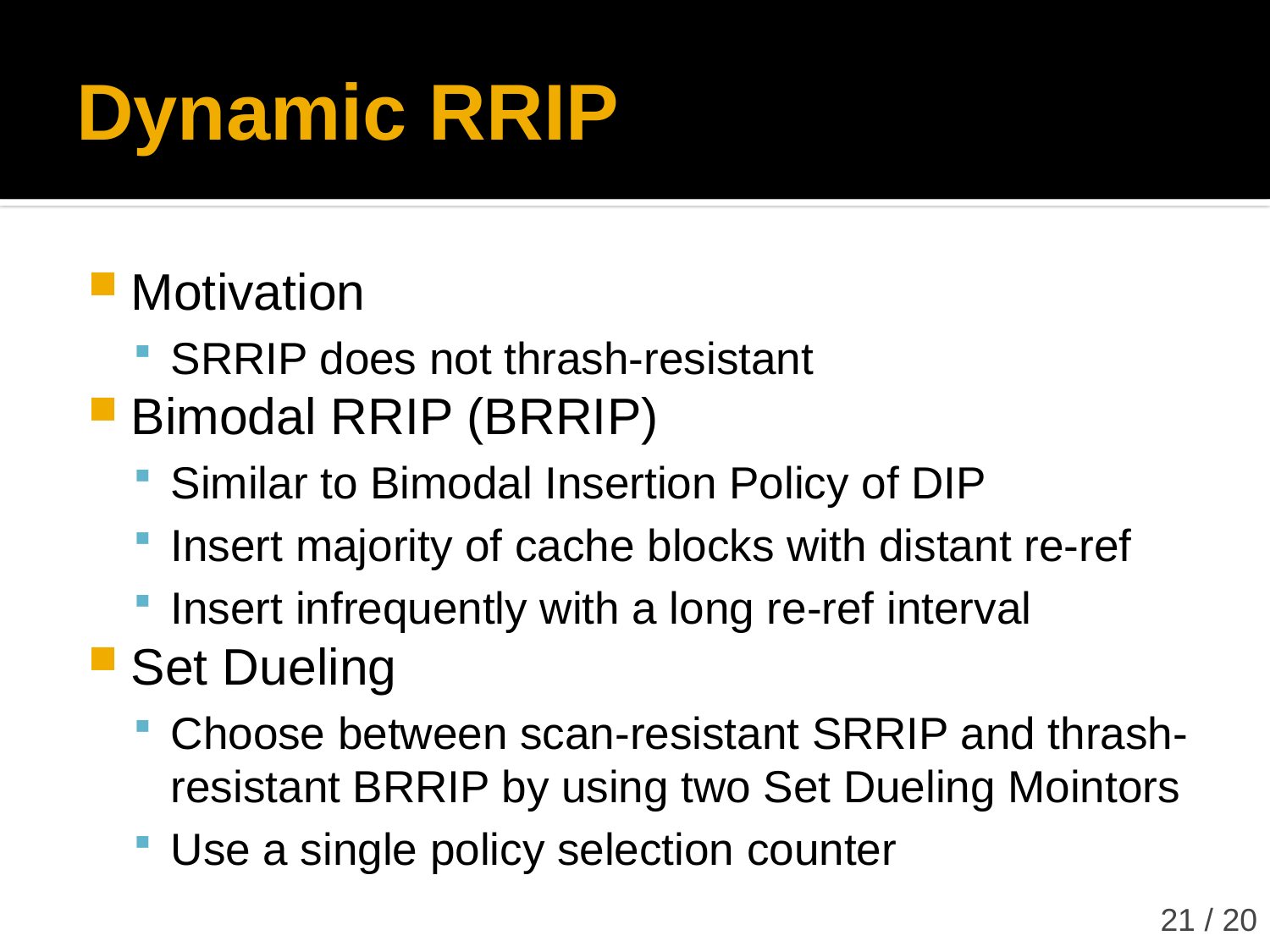

# Dynamic RRIP
Motivation
SRRIP does not thrash-resistant
Bimodal RRIP (BRRIP)
Similar to Bimodal Insertion Policy of DIP
Insert majority of cache blocks with distant re-ref
Insert infrequently with a long re-ref interval
Set Dueling
Choose between scan-resistant SRRIP and thrash-resistant BRRIP by using two Set Dueling Mointors
Use a single policy selection counter

21 / 20